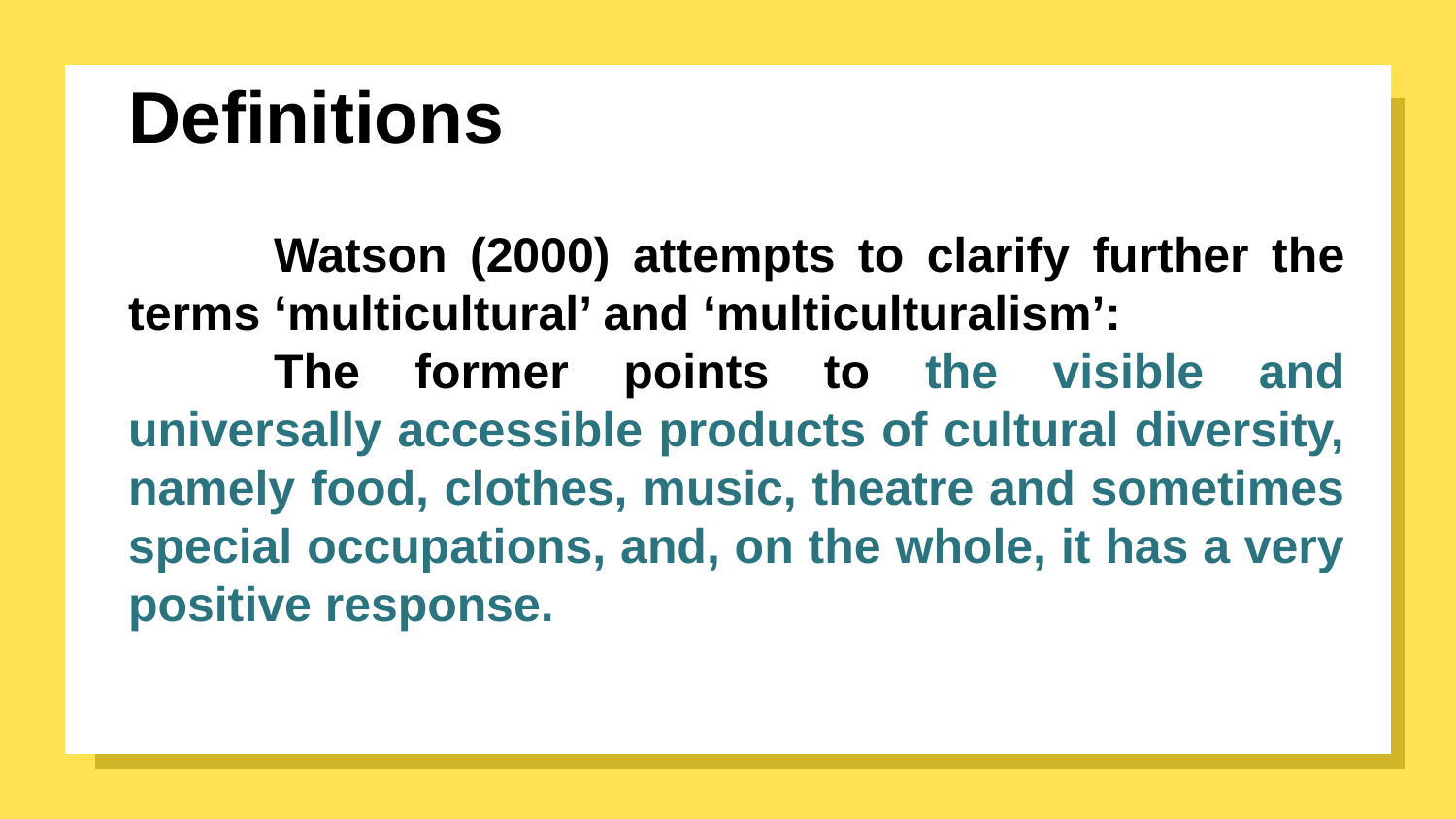

# Definitions
	Watson (2000) attempts to clarify further the terms ‘multicultural’ and ‘multiculturalism’:
	The former points to the visible and universally accessible products of cultural diversity, namely food, clothes, music, theatre and sometimes special occupations, and, on the whole, it has a very positive response.